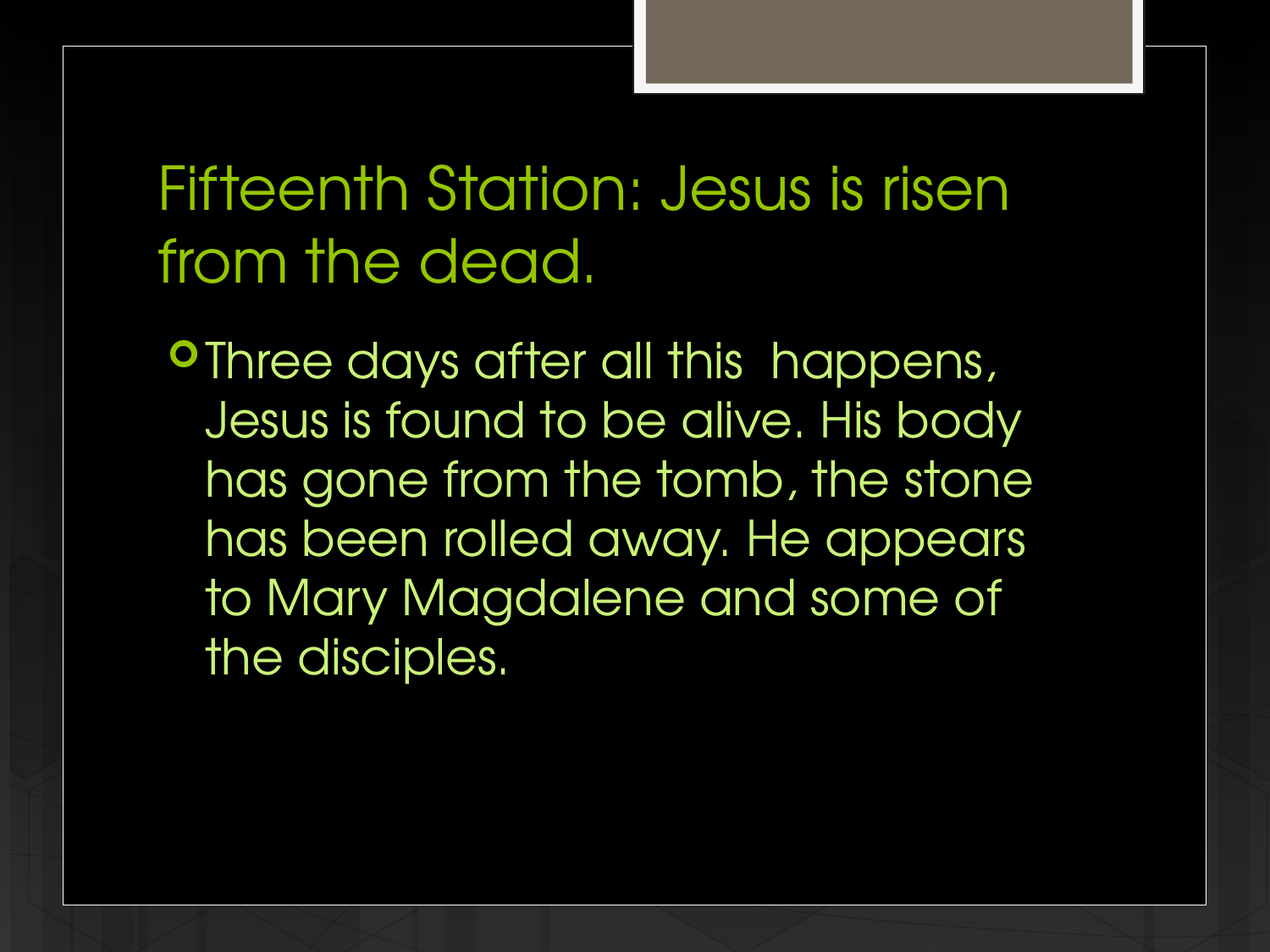

# Fifteenth Station: Jesus is risen from the dead.
Three days after all this  happens, Jesus is found to be alive. His body has gone from the tomb, the stone has been rolled away. He appears to Mary Magdalene and some of the disciples.